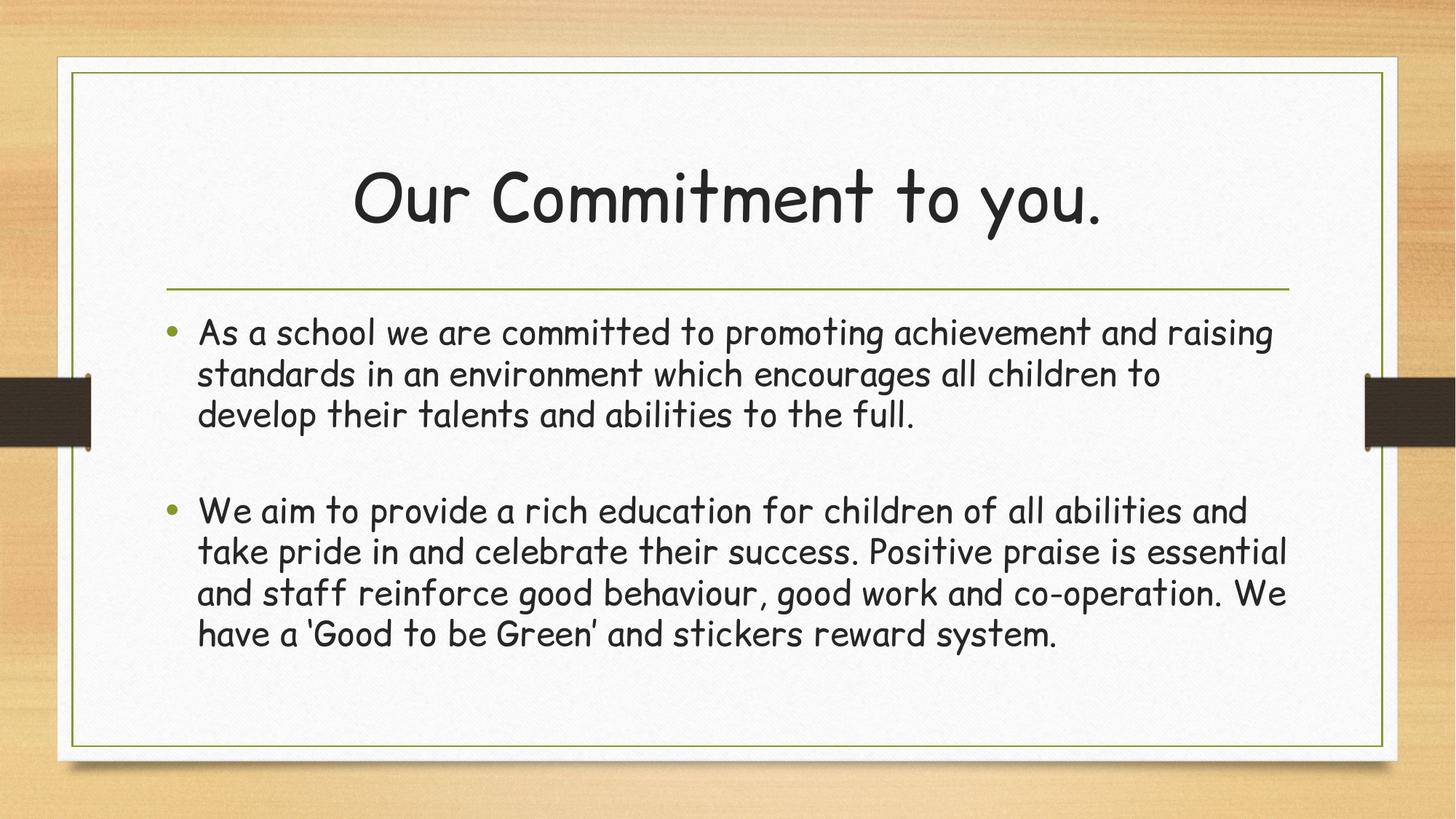

# Our Commitment to you.
As a school we are committed to promoting achievement and raising standards in an environment which encourages all children to develop their talents and abilities to the full.

We aim to provide a rich education for children of all abilities and take pride in and celebrate their success. Positive praise is essential and staff reinforce good behaviour, good work and co-operation. We have a ‘Good to be Green’ and stickers reward system.